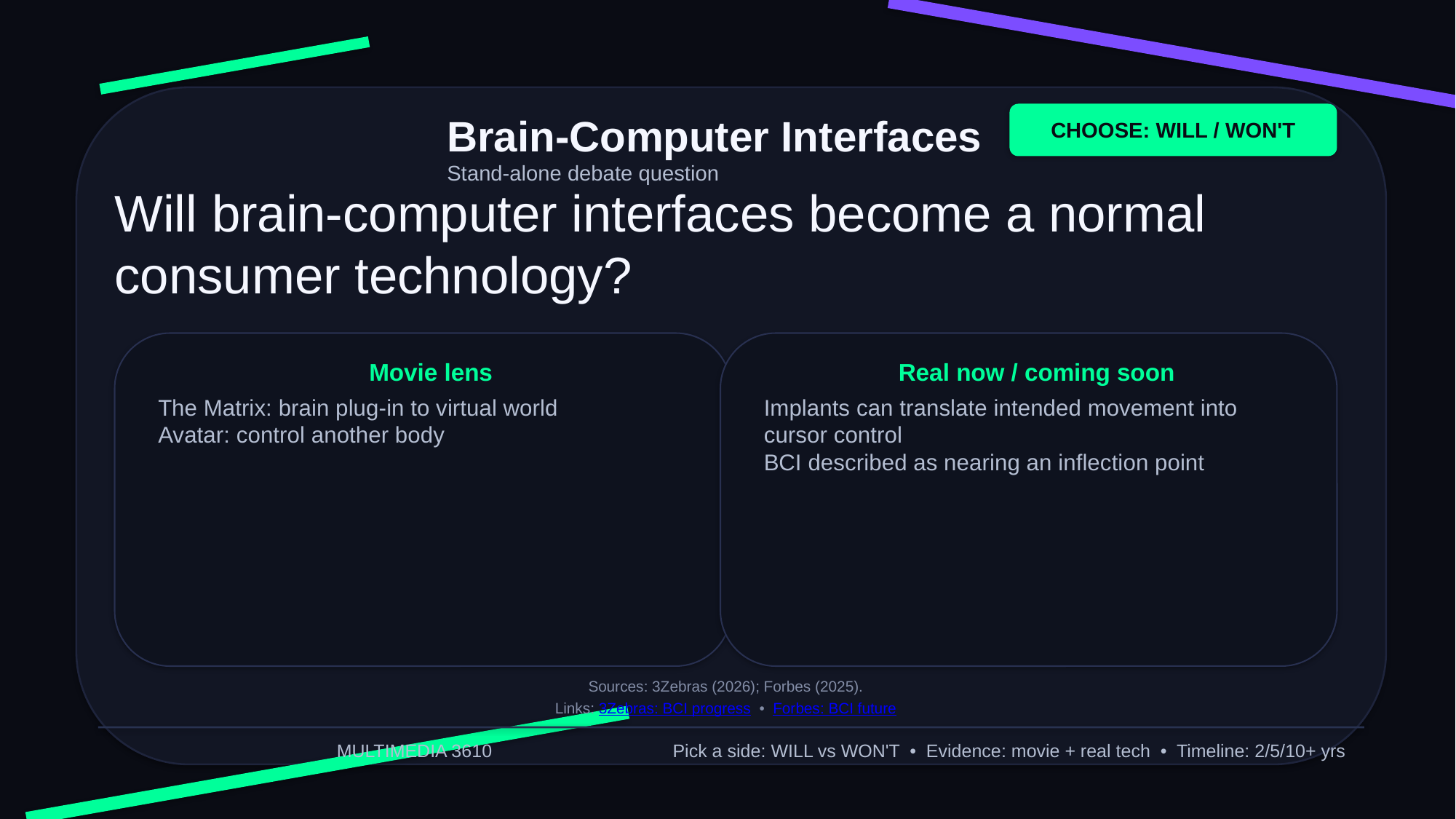

Brain‑Computer Interfaces
Stand‑alone debate question

CHOOSE: WILL / WON'T
Will brain‑computer interfaces become a normal consumer technology?

Movie lens
Real now / coming soon
The Matrix: brain plug‑in to virtual world
Avatar: control another body
Implants can translate intended movement into cursor control
BCI described as nearing an inflection point
Sources: 3Zebras (2026); Forbes (2025).
Links: 3Zebras: BCI progress  •  Forbes: BCI future

MULTIMEDIA 3610
Pick a side: WILL vs WON'T  •  Evidence: movie + real tech  •  Timeline: 2/5/10+ yrs